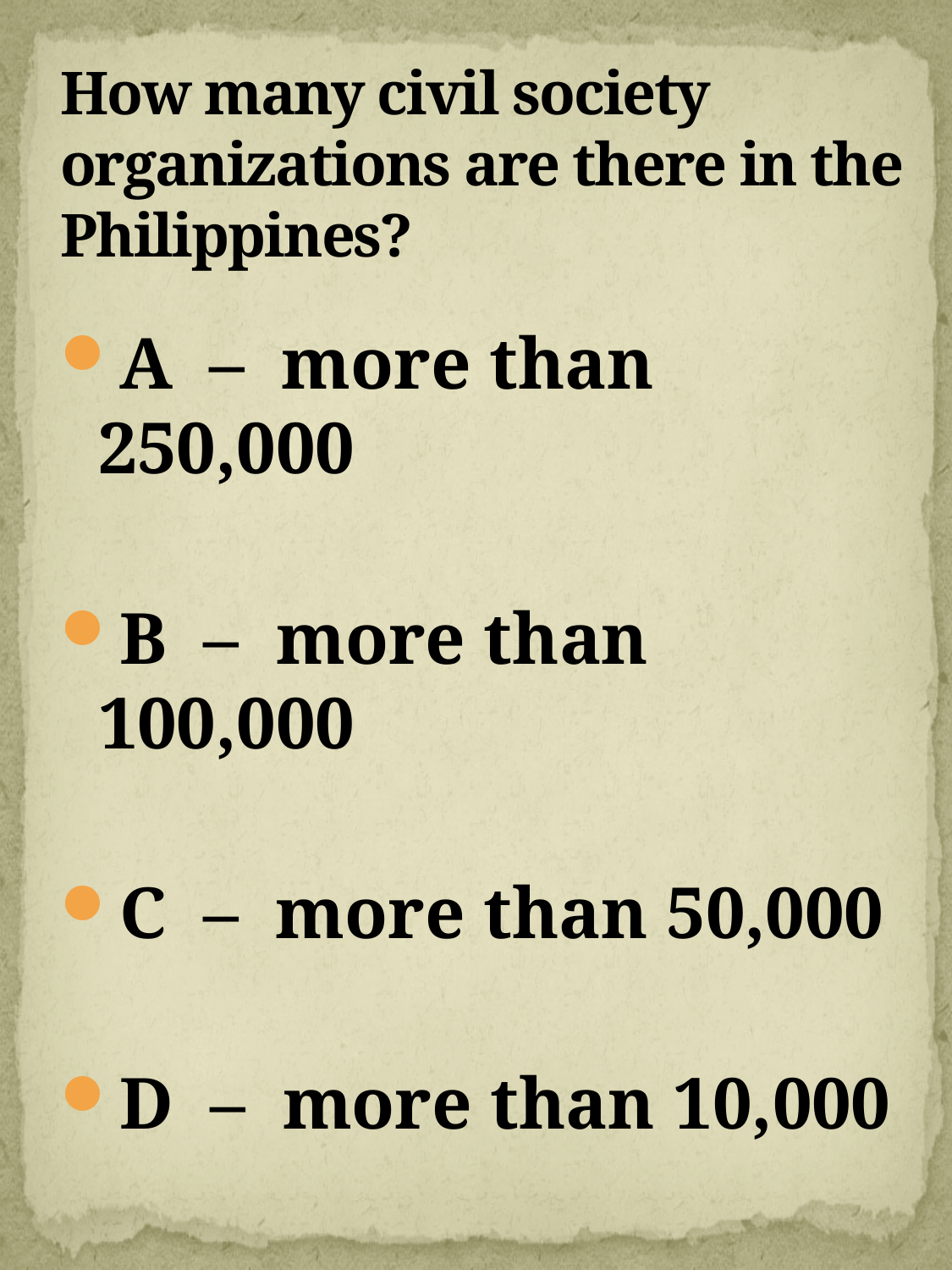

# How many civil society organizations are there in the Philippines?
A  –  more than 250,000

B  –  more than 100,000

C  –  more than 50,000

D  –  more than 10,000